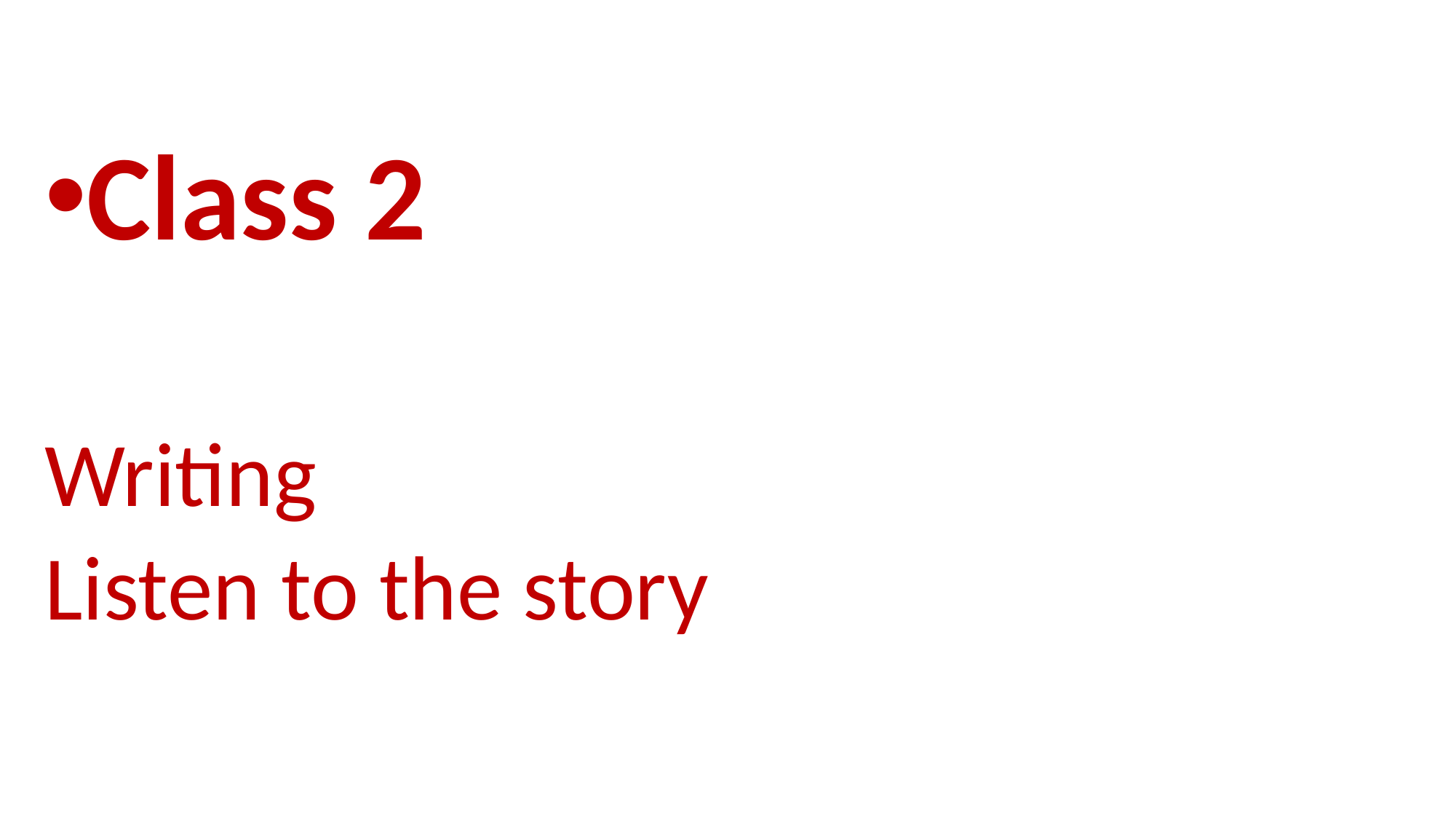

Class 2

Writing
Listen to the story